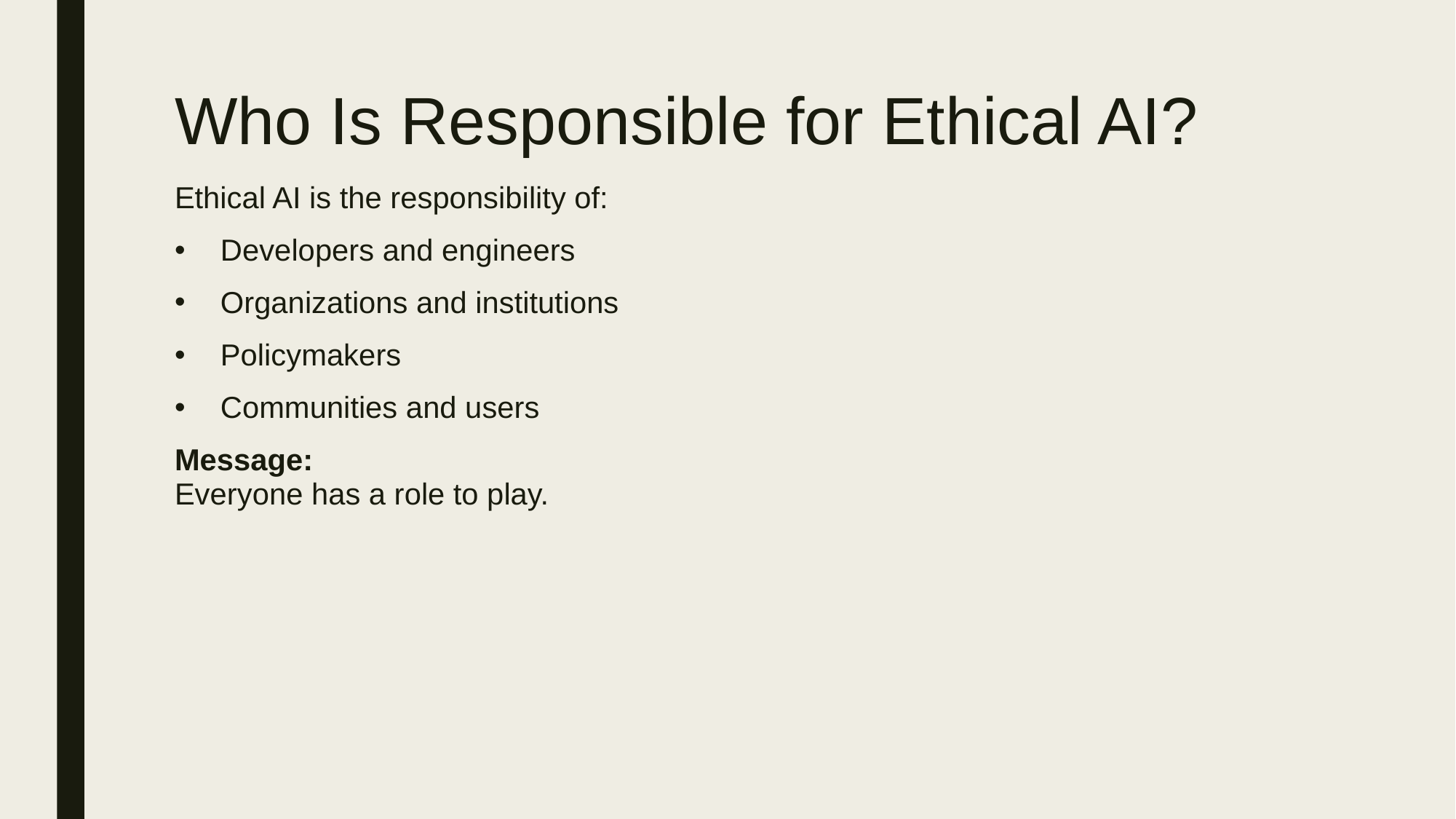

# Who Is Responsible for Ethical AI?
Ethical AI is the responsibility of:
Developers and engineers
Organizations and institutions
Policymakers
Communities and users
Message:
Everyone has a role to play.